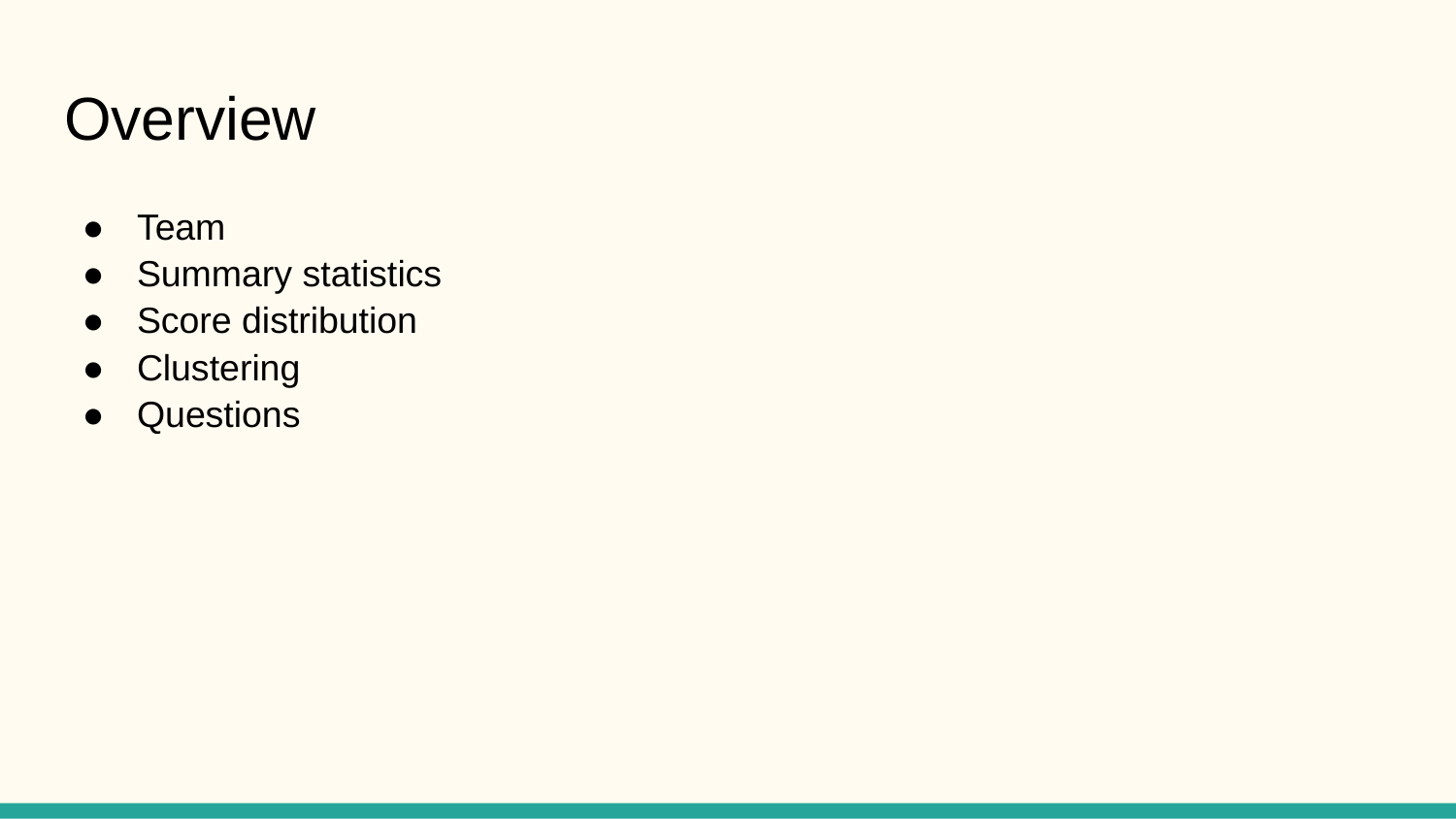

# Overview
Team
Summary statistics
Score distribution
Clustering
Questions